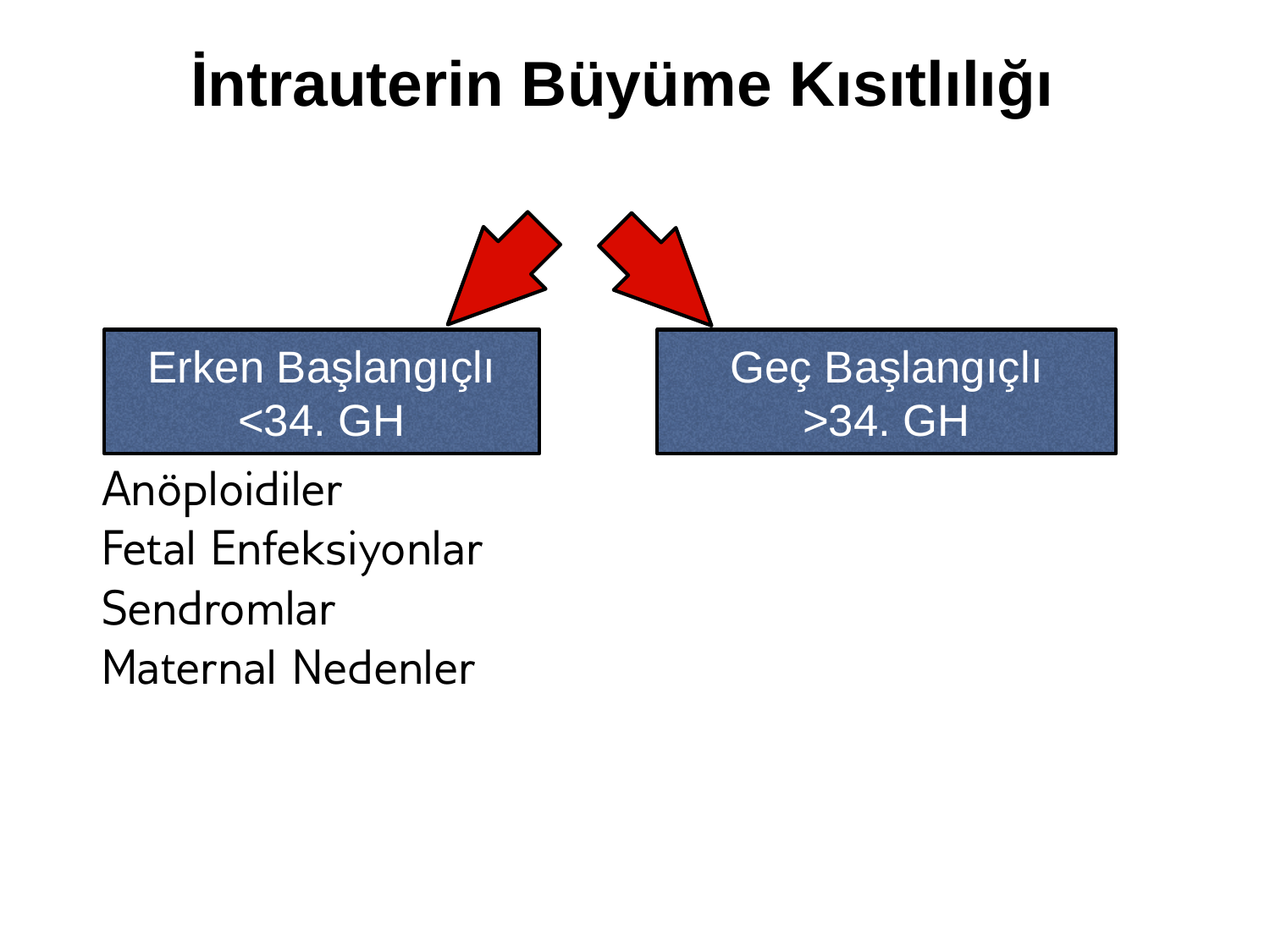

# İntrauterin Büyüme Kısıtlılığı

Erken Başlangıçlı
<34. GH

Geç Başlangıçlı
>34. GH
Anöploidiler
Fetal Enfeksiyonlar
Sendromlar
Maternal Nedenler